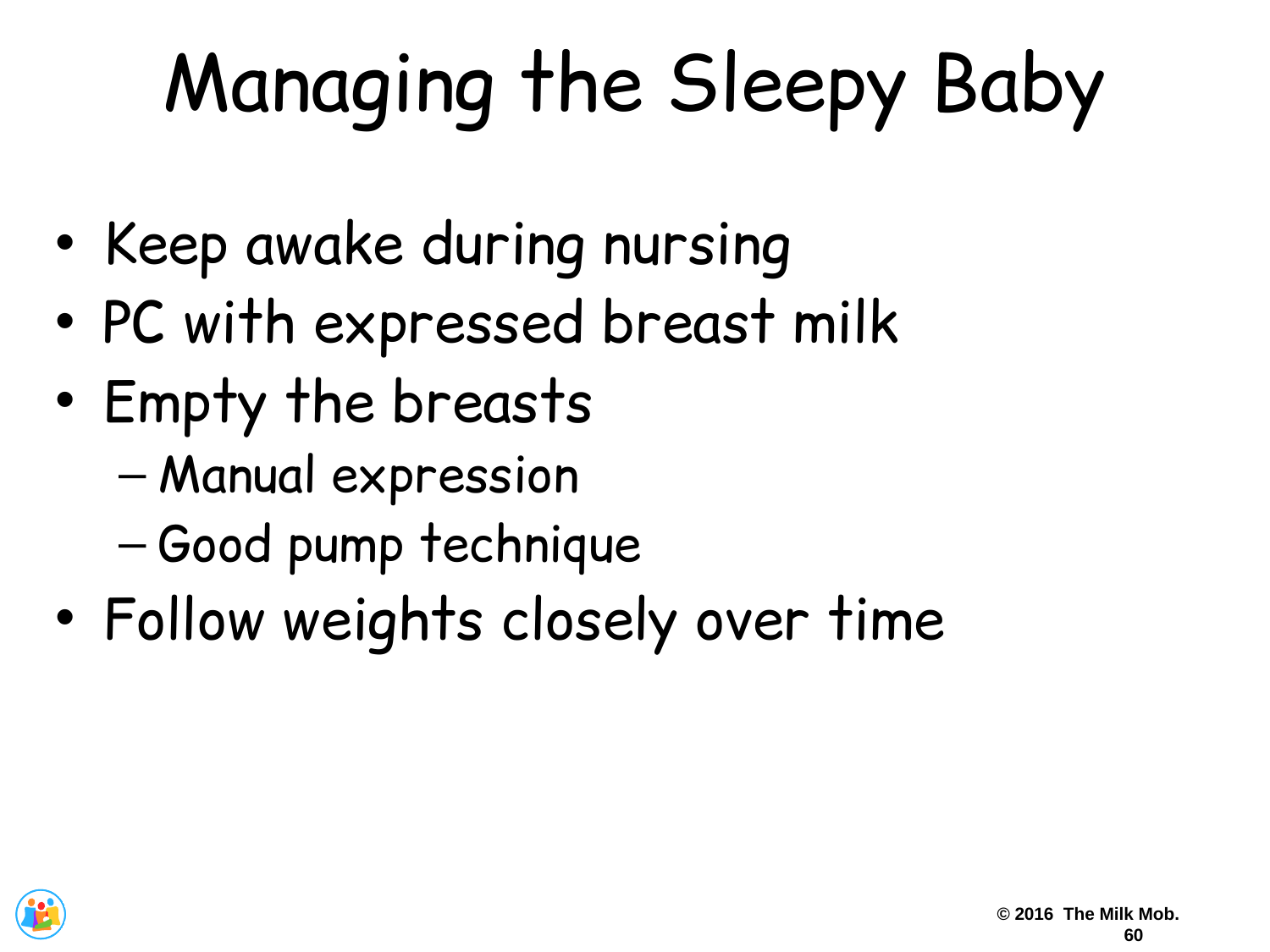

Managing the Sleepy Baby
Keep awake during nursing
PC with expressed breast milk
Empty the breasts
Manual expression
Good pump technique
Follow weights closely over time